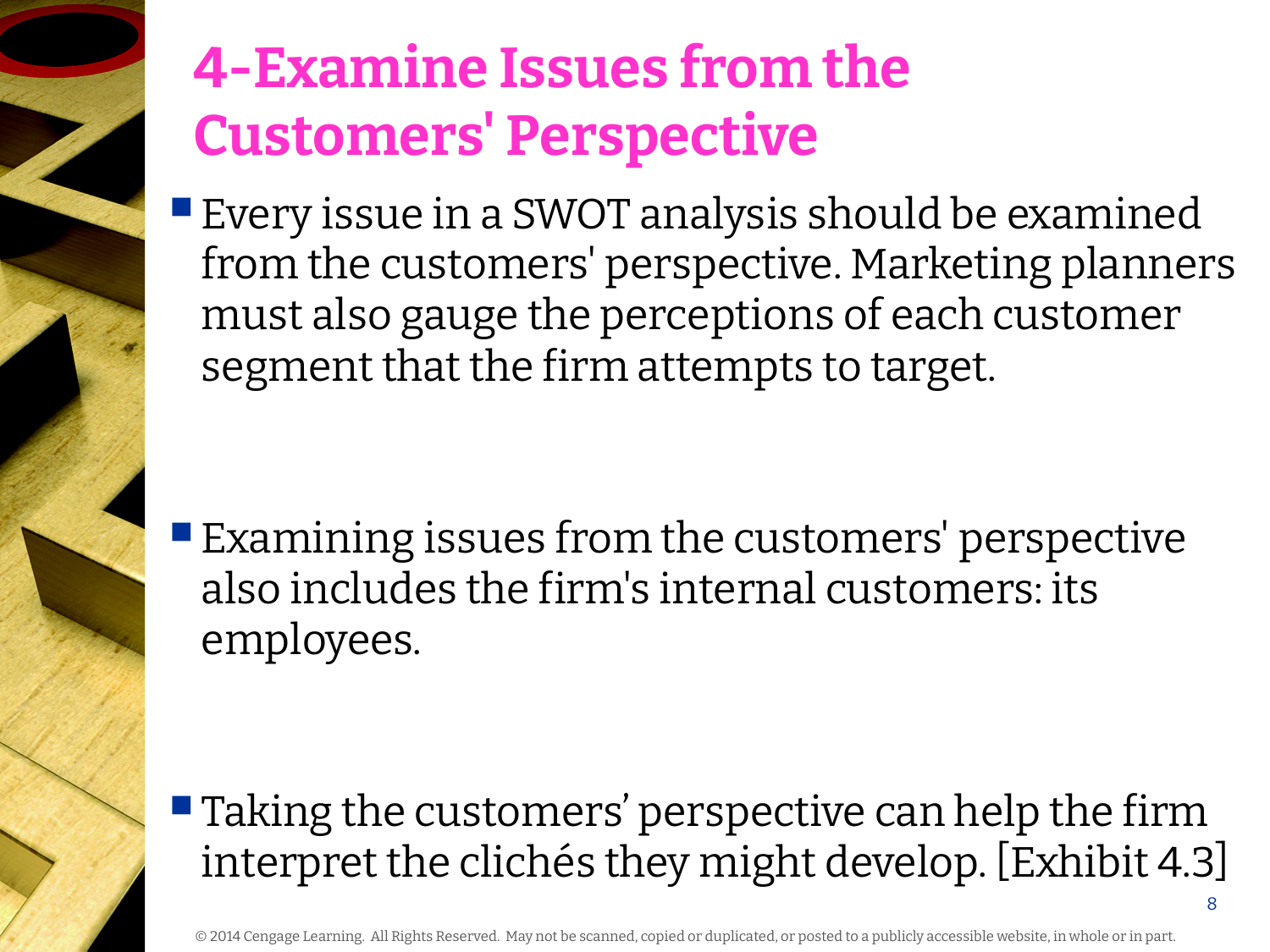

# 4-Examine Issues from the Customers' Perspective
Every issue in a SWOT analysis should be examined from the customers' perspective. Marketing planners must also gauge the perceptions of each customer segment that the firm attempts to target.

Examining issues from the customers' perspective also includes the firm's internal customers: its employees.

Taking the customers’ perspective can help the firm interpret the clichés they might develop. [Exhibit 4.3]

8